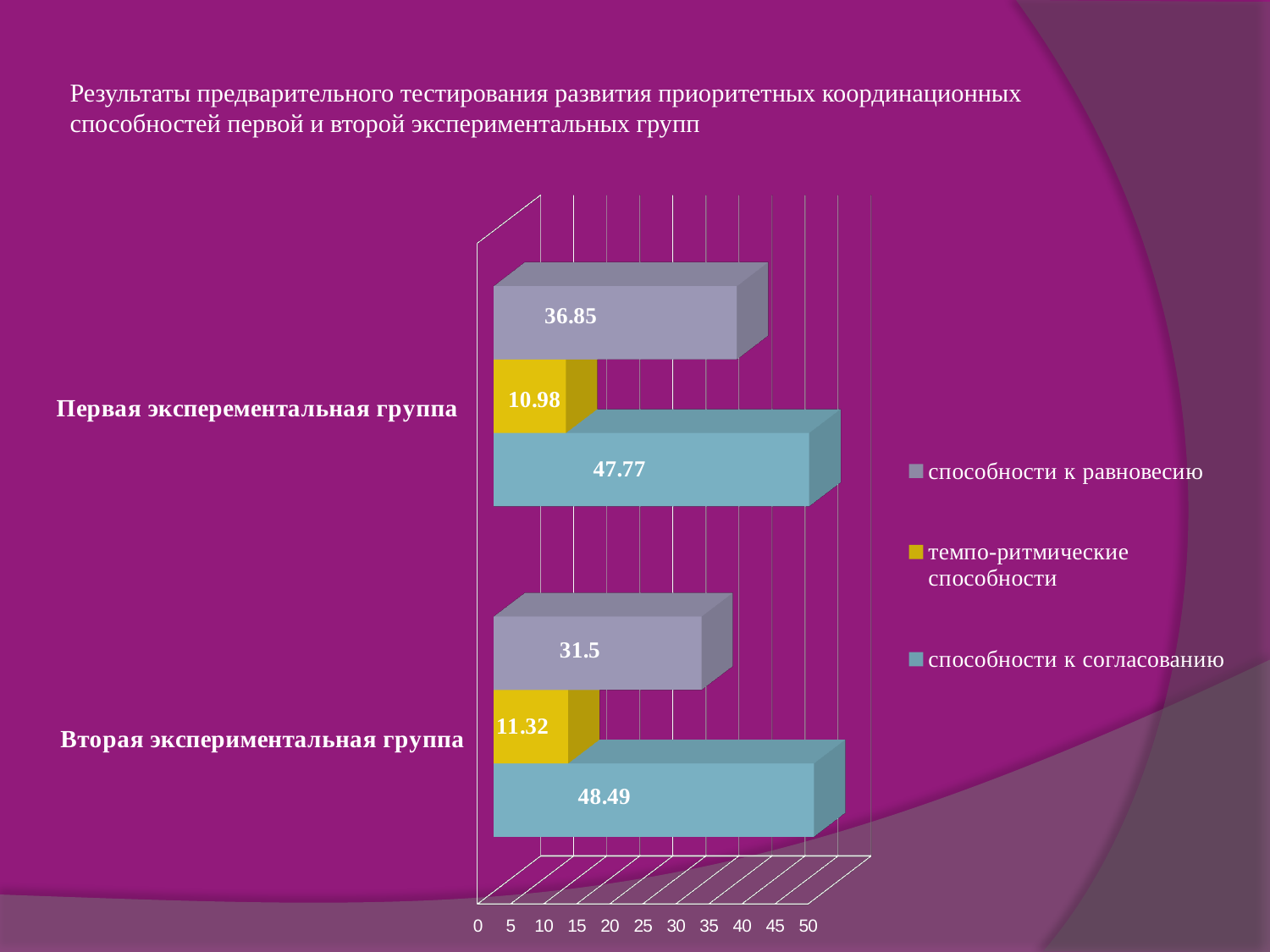

# Результаты предварительного тестирования развития приоритетных координационных способностей первой и второй экспериментальных групп

[unsupported chart]